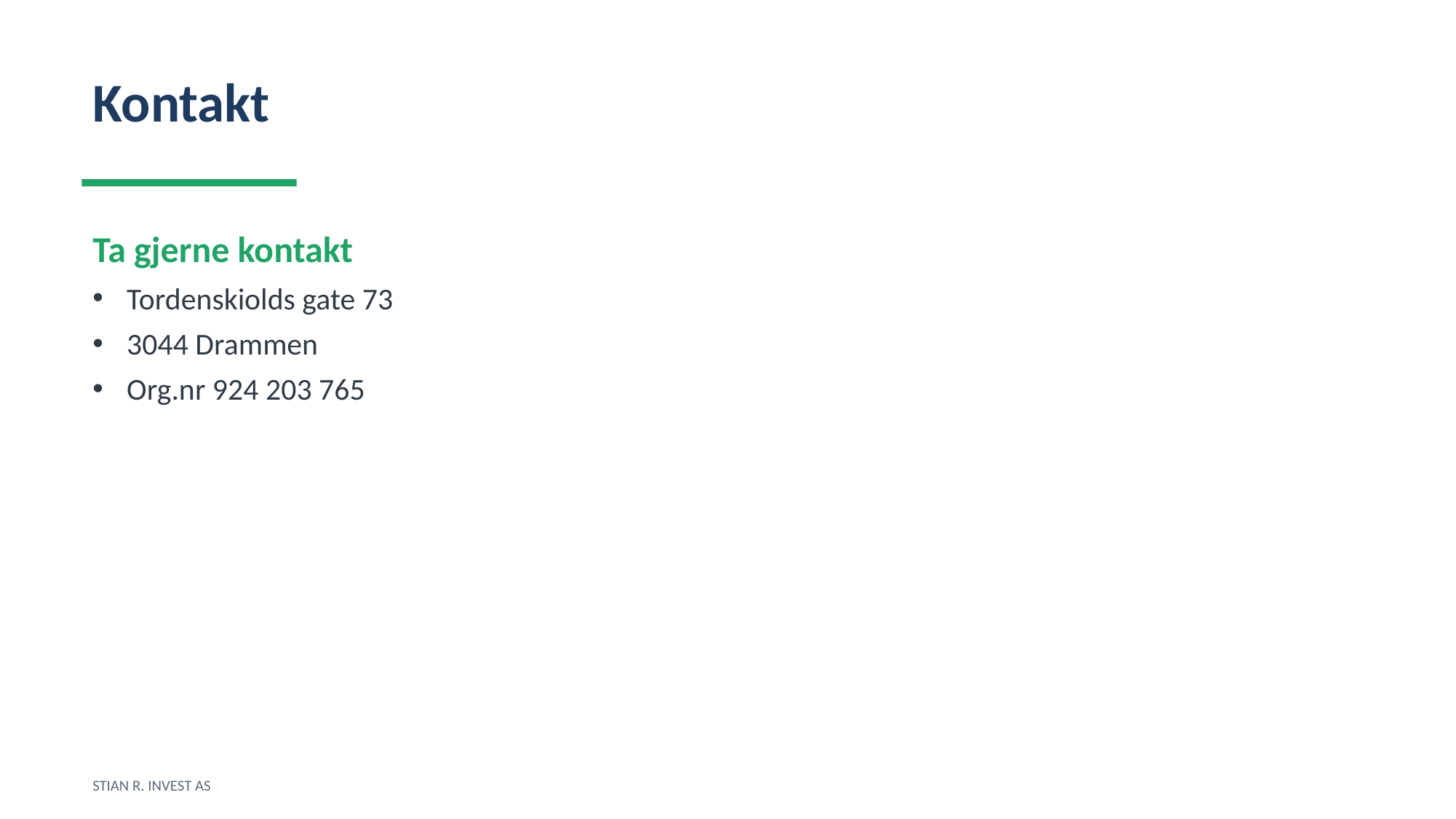

Kontakt

Ta gjerne kontakt
Tordenskiolds gate 73
3044 Drammen
Org.nr 924 203 765
STIAN R. INVEST AS